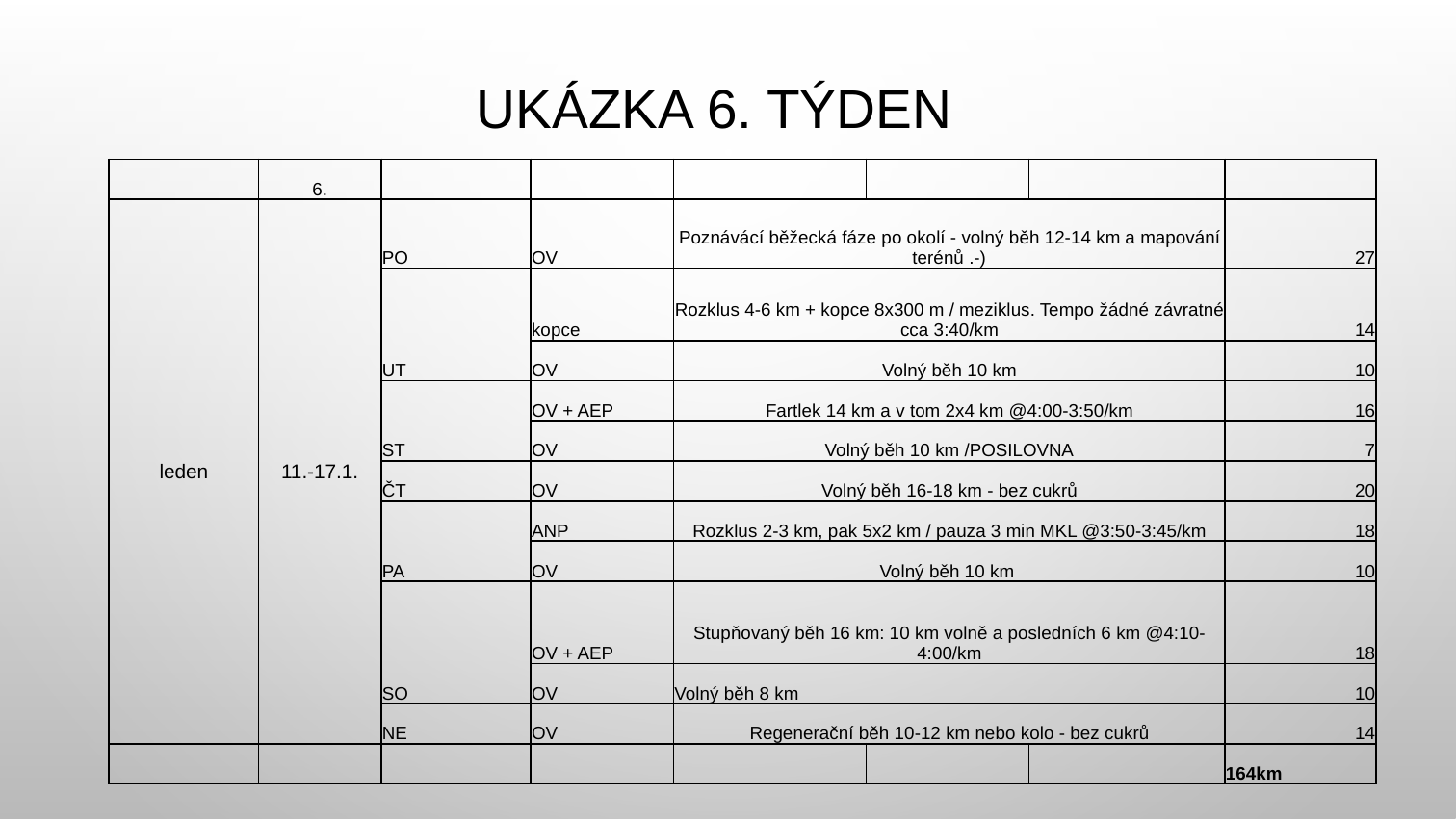

# Ukázka 6. týden
|  | 6. |  |  |  |  |  |  |
| --- | --- | --- | --- | --- | --- | --- | --- |
| leden | 11.-17.1. | PO | OV | Poznávácí běžecká fáze po okolí - volný běh 12-14 km a mapování terénů .-) |  |  | 27 |
|  |  | UT | kopce | Rozklus 4-6 km + kopce 8x300 m / meziklus. Tempo žádné závratné cca 3:40/km |  |  | 14 |
|  |  |  | OV | Volný běh 10 km |  |  | 10 |
|  |  | ST | OV + AEP | Fartlek 14 km a v tom 2x4 km @4:00-3:50/km |  |  | 16 |
|  |  |  | OV | Volný běh 10 km /POSILOVNA |  |  | 7 |
|  |  | ČT | OV | Volný běh 16-18 km - bez cukrů |  |  | 20 |
|  |  | PA | ANP | Rozklus 2-3 km, pak 5x2 km / pauza 3 min MKL @3:50-3:45/km |  |  | 18 |
|  |  |  | OV | Volný běh 10 km |  |  | 10 |
|  |  | SO | OV + AEP | Stupňovaný běh 16 km: 10 km volně a posledních 6 km @4:10-4:00/km |  |  | 18 |
|  |  |  | OV | Volný běh 8 km |  |  | 10 |
|  |  | NE | OV | Regenerační běh 10-12 km nebo kolo - bez cukrů |  |  | 14 |
|  |  |  |  |  |  |  | 164km |